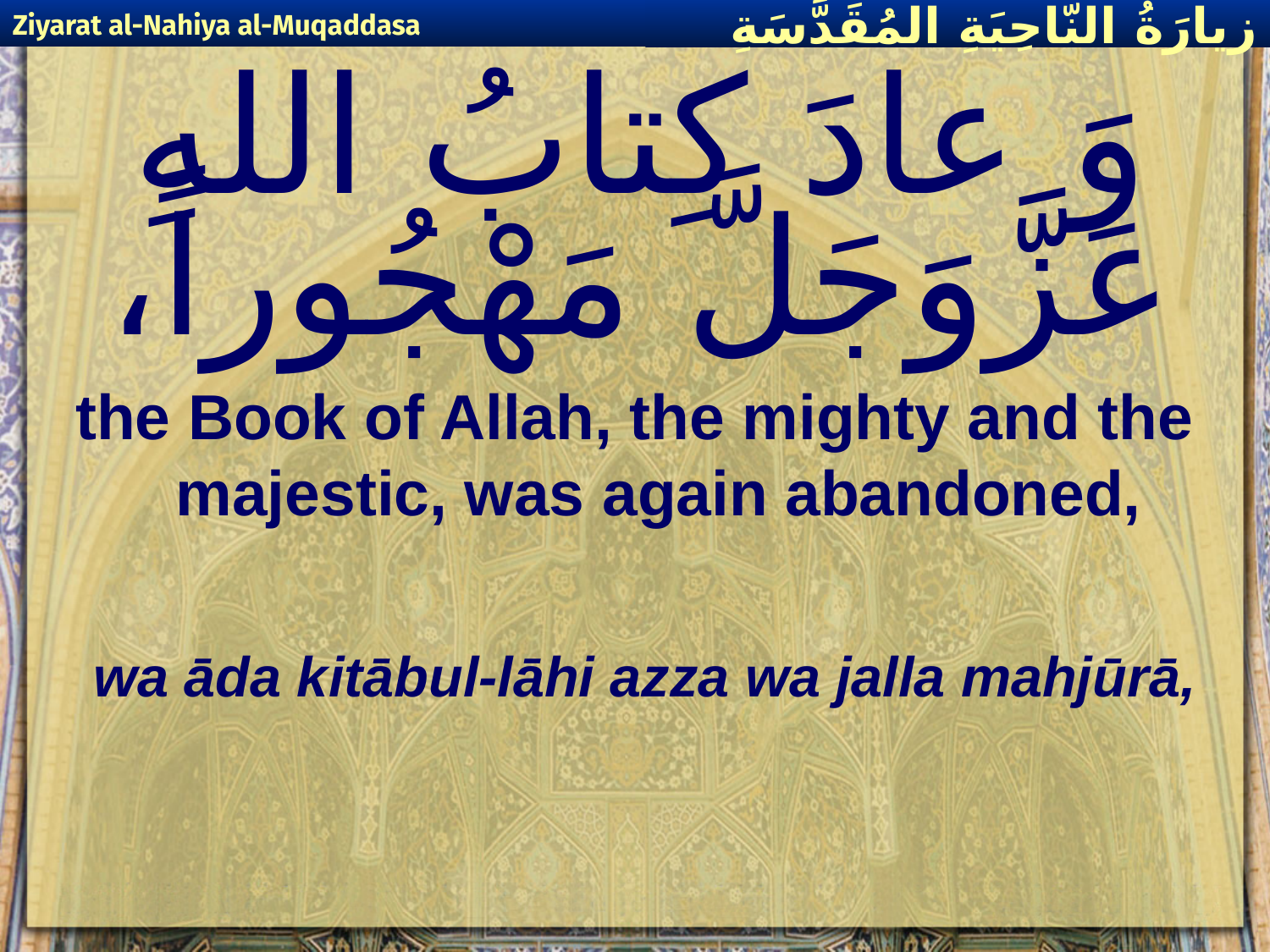

Ziyarat al-Nahiya al-Muqaddasa
زيارَةُ النّاحِيَةِ ال‍مُقَدَّسَةِ
# وَ عادَ كِتابُ اللهِ عَزَّوَجَلَّ مَهْجُوراً،
the Book of Allah, the mighty and the majestic, was again abandoned,
wa āda kitābul-lāhi azza wa jalla mahjūrā,